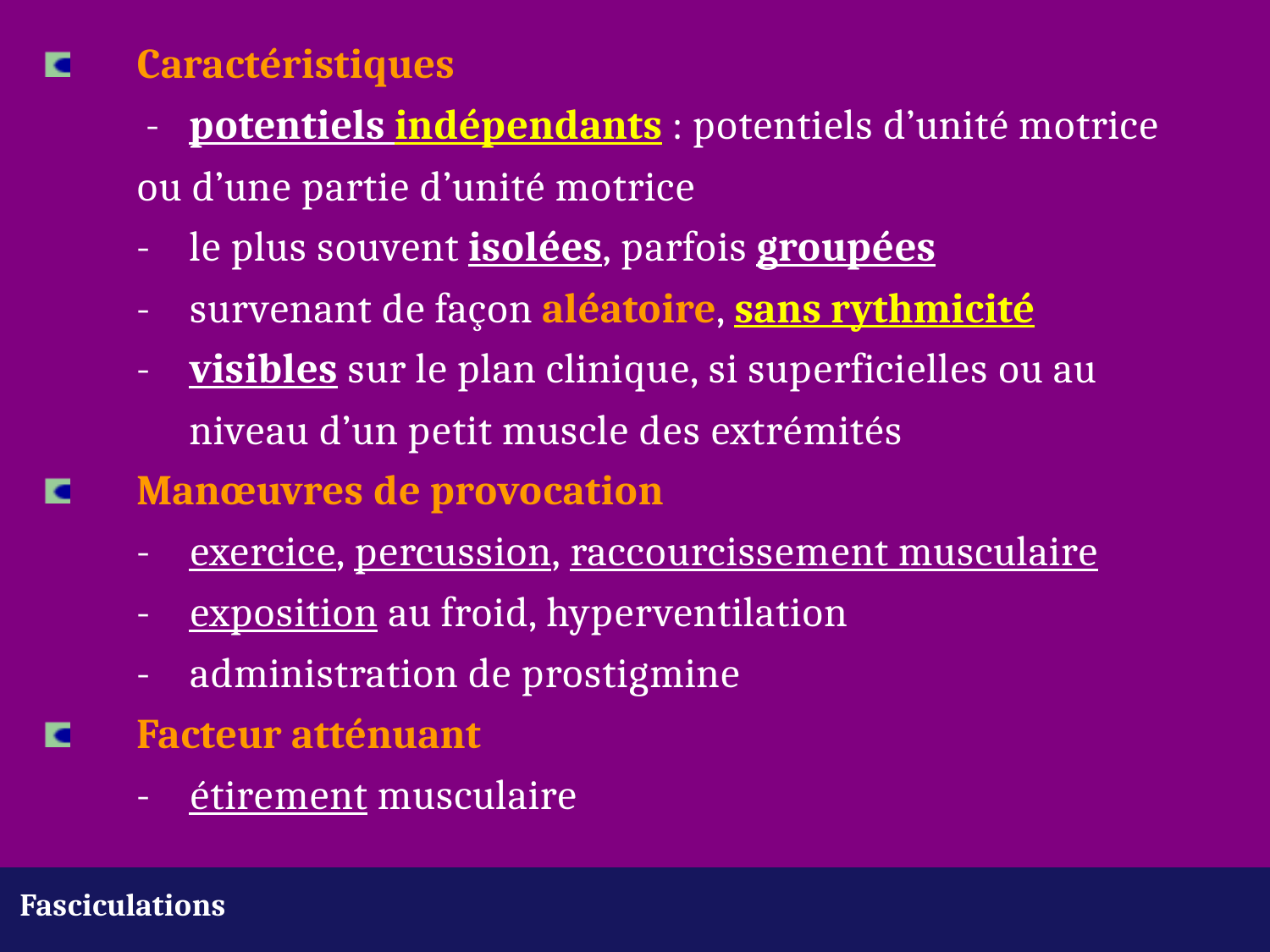

Caractéristiques
	 -	potentiels indépendants : potentiels d’unité motrice 		ou d’une partie d’unité motrice
	-	le plus souvent isolées, parfois groupées
	-	survenant de façon aléatoire, sans rythmicité
	-	visibles sur le plan clinique, si superficielles ou au 			niveau d’un petit muscle des extrémités
	Manœuvres de provocation
	-	exercice, percussion, raccourcissement musculaire
	-	exposition au froid, hyperventilation
	-	administration de prostigmine
	Facteur atténuant
	-	étirement musculaire
Fasciculations